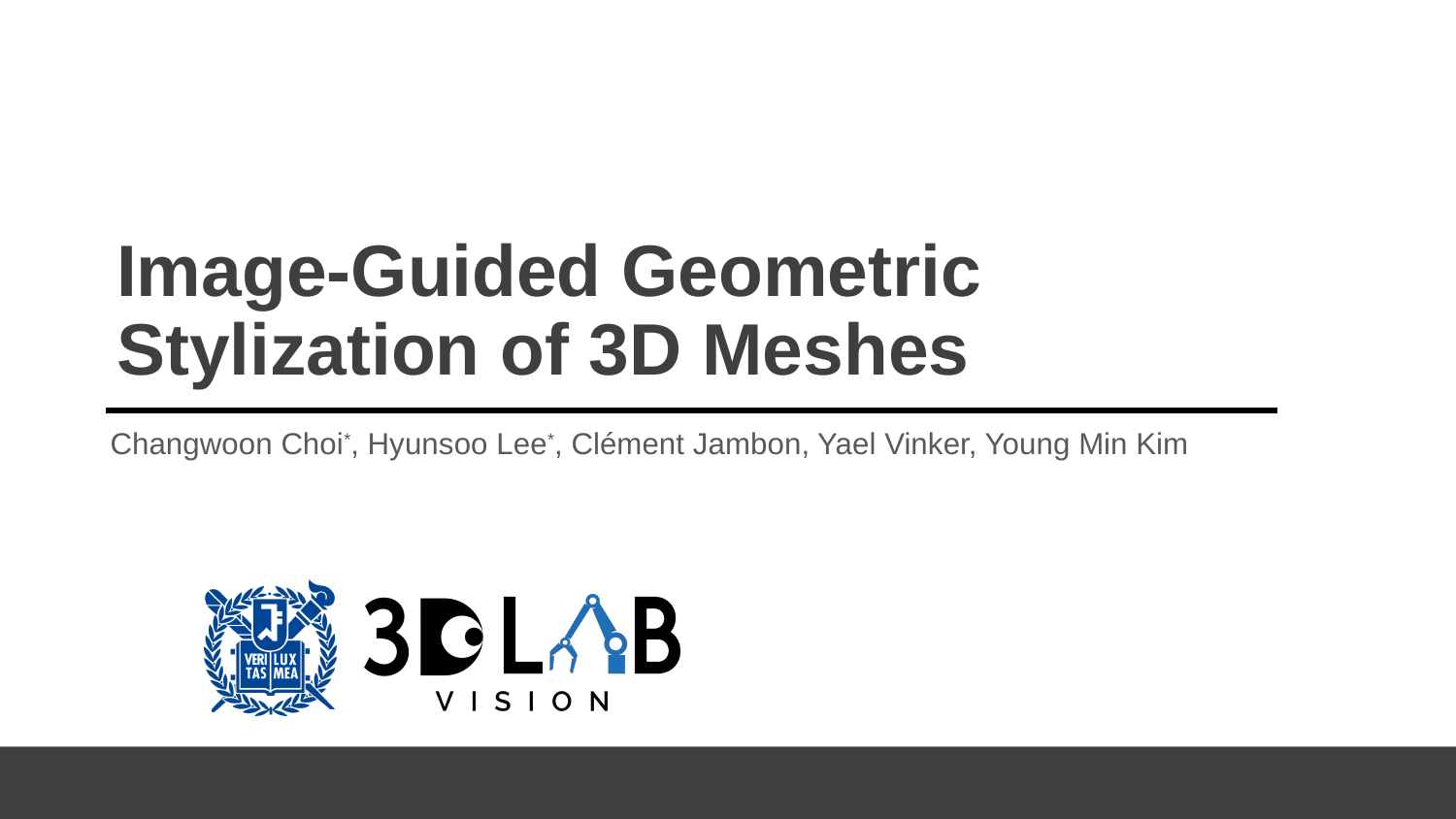

# Image-Guided Geometric Stylization of 3D Meshes
Changwoon Choi*, Hyunsoo Lee*, Clément Jambon, Yael Vinker, Young Min Kim